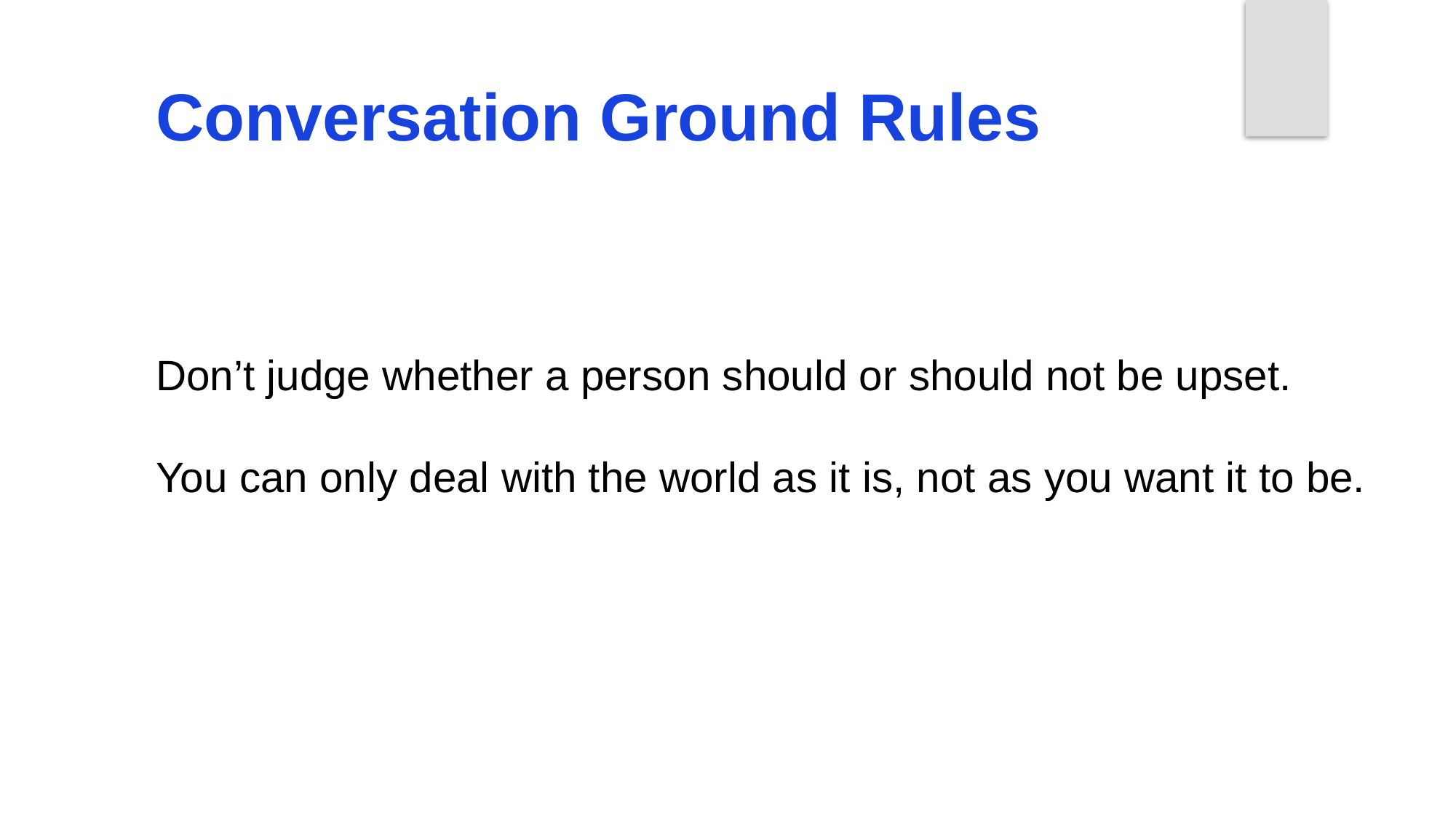

Conversation Ground Rules

Don’t judge whether a person should or should not be upset.

You can only deal with the world as it is, not as you want it to be.